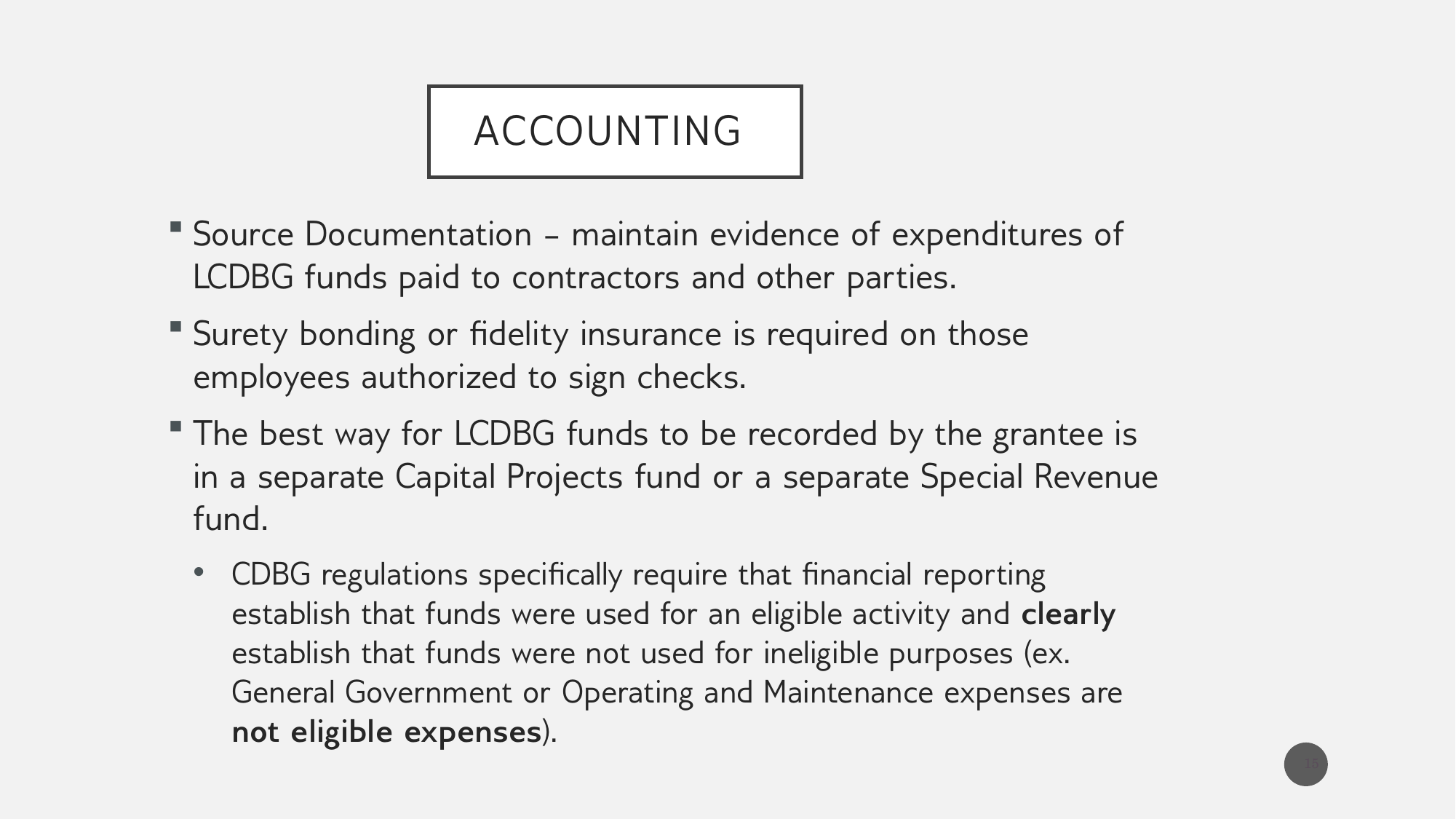

# Accounting
Source Documentation – maintain evidence of expenditures of LCDBG funds paid to contractors and other parties.
Surety bonding or fidelity insurance is required on those employees authorized to sign checks.
The best way for LCDBG funds to be recorded by the grantee is in a separate Capital Projects fund or a separate Special Revenue fund.
CDBG regulations specifically require that financial reporting establish that funds were used for an eligible activity and clearly establish that funds were not used for ineligible purposes (ex. General Government or Operating and Maintenance expenses are not eligible expenses).
15